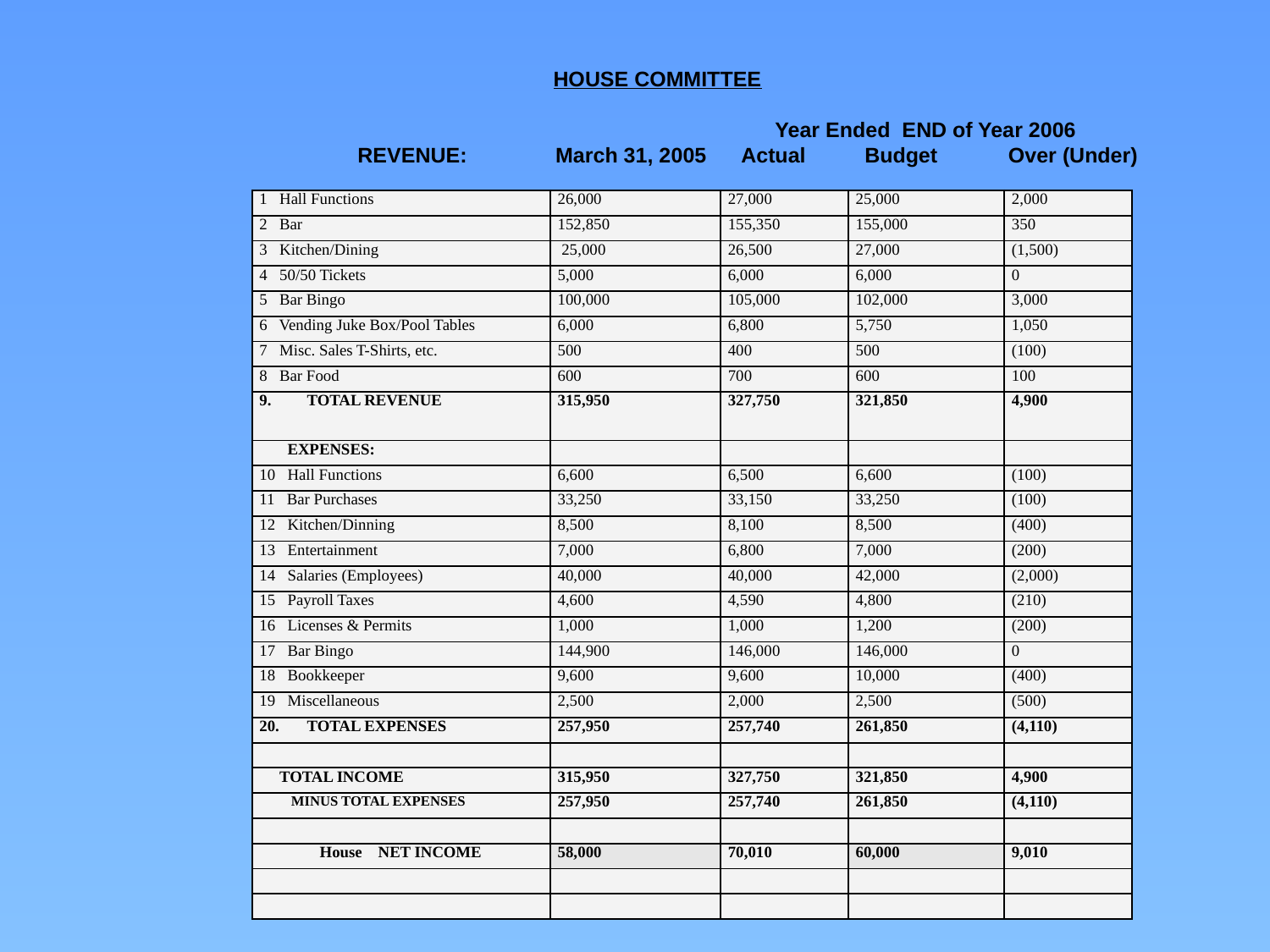

HOUSE COMMITTEE

       	                                                                                                        Year Ended  END of Year 2006
                                                       REVENUE:               March 31, 2005      Actual          Budget            Over (Under)
| 1 Hall Functions | 26,000 | 27,000 | 25,000 | 2,000 |
| --- | --- | --- | --- | --- |
| 2 Bar | 152,850 | 155,350 | 155,000 | 350 |
| 3 Kitchen/Dining | 25,000 | 26,500 | 27,000 | (1,500) |
| 4 50/50 Tickets | 5,000 | 6,000 | 6,000 | 0 |
| 5 Bar Bingo | 100,000 | 105,000 | 102,000 | 3,000 |
| 6 Vending Juke Box/Pool Tables | 6,000 | 6,800 | 5,750 | 1,050 |
| 7 Misc. Sales T-Shirts, etc. | 500 | 400 | 500 | (100) |
| 8 Bar Food | 600 | 700 | 600 | 100 |
| TOTAL REVENUE | 315,950 | 327,750 | 321,850 | 4,900 |
| EXPENSES: |  |  |  |  |
| 10 Hall Functions | 6,600 | 6,500 | 6,600 | (100) |
| 11 Bar Purchases | 33,250 | 33,150 | 33,250 | (100) |
| 12 Kitchen/Dinning | 8,500 | 8,100 | 8,500 | (400) |
| 13 Entertainment | 7,000 | 6,800 | 7,000 | (200) |
| 14 Salaries (Employees) | 40,000 | 40,000 | 42,000 | (2,000) |
| 15 Payroll Taxes | 4,600 | 4,590 | 4,800 | (210) |
| 16 Licenses & Permits | 1,000 | 1,000 | 1,200 | (200) |
| 17 Bar Bingo | 144,900 | 146,000 | 146,000 | 0 |
| 18 Bookkeeper | 9,600 | 9,600 | 10,000 | (400) |
| 19 Miscellaneous | 2,500 | 2,000 | 2,500 | (500) |
| TOTAL EXPENSES | 257,950 | 257,740 | 261,850 | (4,110) |
|  |  |  |  |  |
| TOTAL INCOME | 315,950 | 327,750 | 321,850 | 4,900 |
| MINUS TOTAL EXPENSES | 257,950 | 257,740 | 261,850 | (4,110) |
|  |  |  |  |  |
| House NET INCOME | 58,000 | 70,010 | 60,000 | 9,010 |
|  |  |  |  |  |
|  |  |  |  |  |